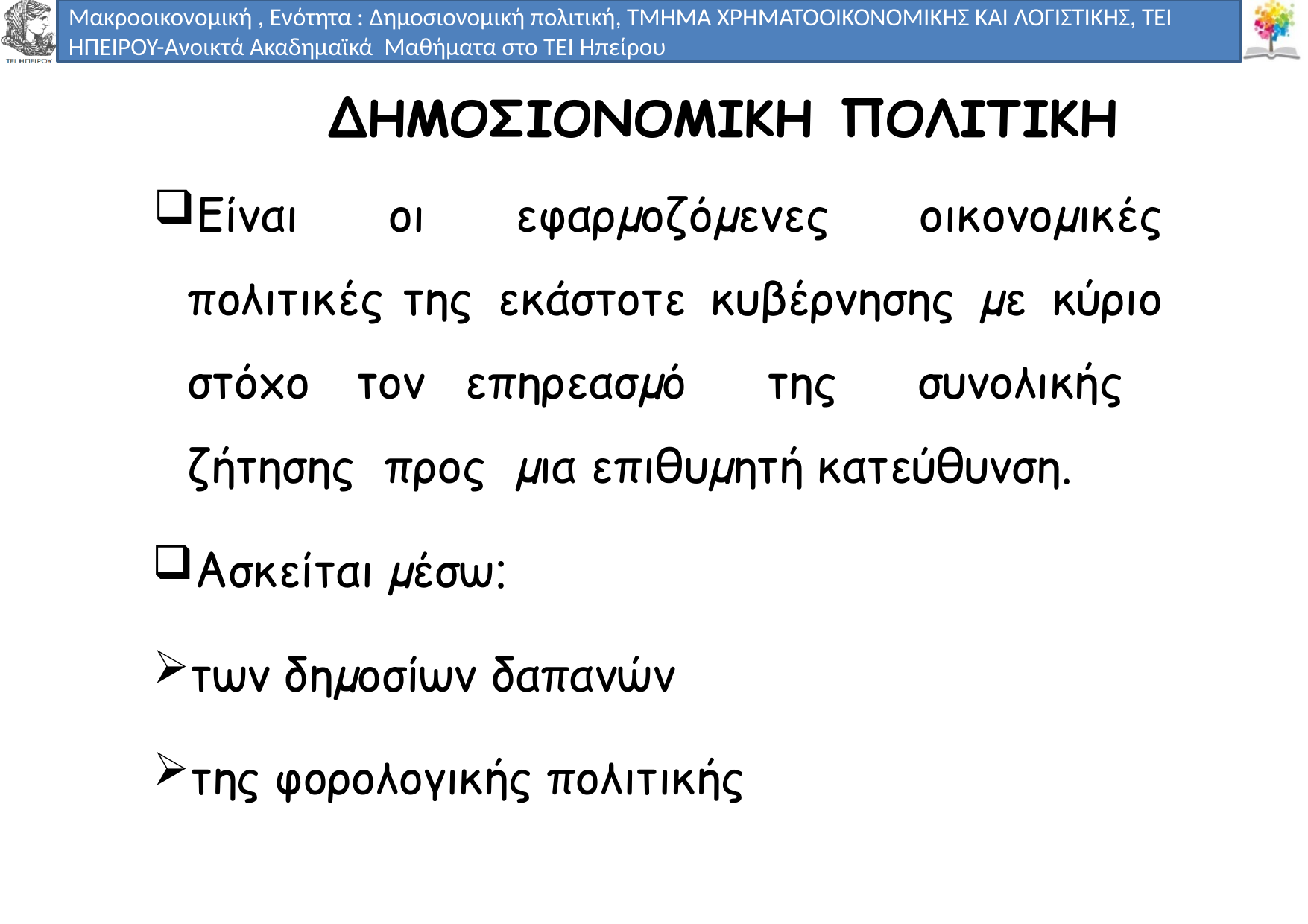

Μακροοικονομική , Ενότητα : Δημοσιονομική πολιτική, ΤΜΗΜΑ ΧΡΗΜΑΤΟΟΙΚΟΝΟΜΙΚΗΣ ΚΑΙ ΛΟΓΙΣΤΙΚΗΣ, ΤΕΙ ΗΠΕΙΡΟΥ-Ανοικτά Ακαδημαϊκά  Μαθήματα στο ΤΕΙ Ηπείρου

# ΔΗΜΟΣΙΟΝΟΜΙΚΗ ΠΟΛΙΤΙΚΗ
Είναι οι εφαρµοζόµενες οικονοµικές πολιτικές της εκάστοτε κυβέρνησης µε κύριο στόχο τον επηρεασµό  της  συνολικής  ζήτησης  προς  µια επιθυµητή κατεύθυνση.

Ασκείται µέσω:

των δηµοσίων δαπανών
της φορολογικής πολιτικής